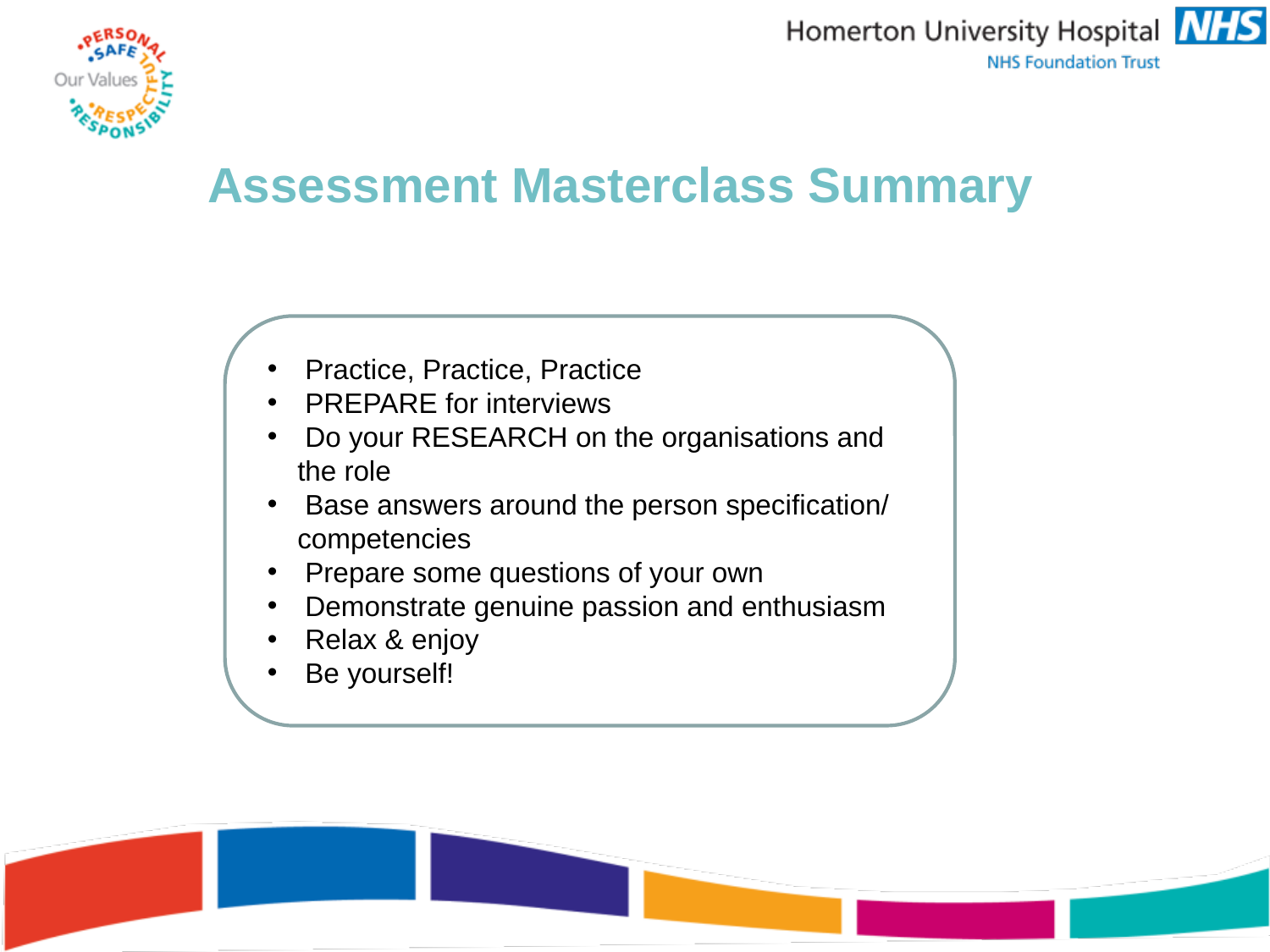

Assessment Masterclass Summary

 Practice, Practice, Practice
 PREPARE for interviews
 Do your RESEARCH on the organisations and the role
 Base answers around the person specification/ competencies
 Prepare some questions of your own
 Demonstrate genuine passion and enthusiasm
 Relax & enjoy
 Be yourself!